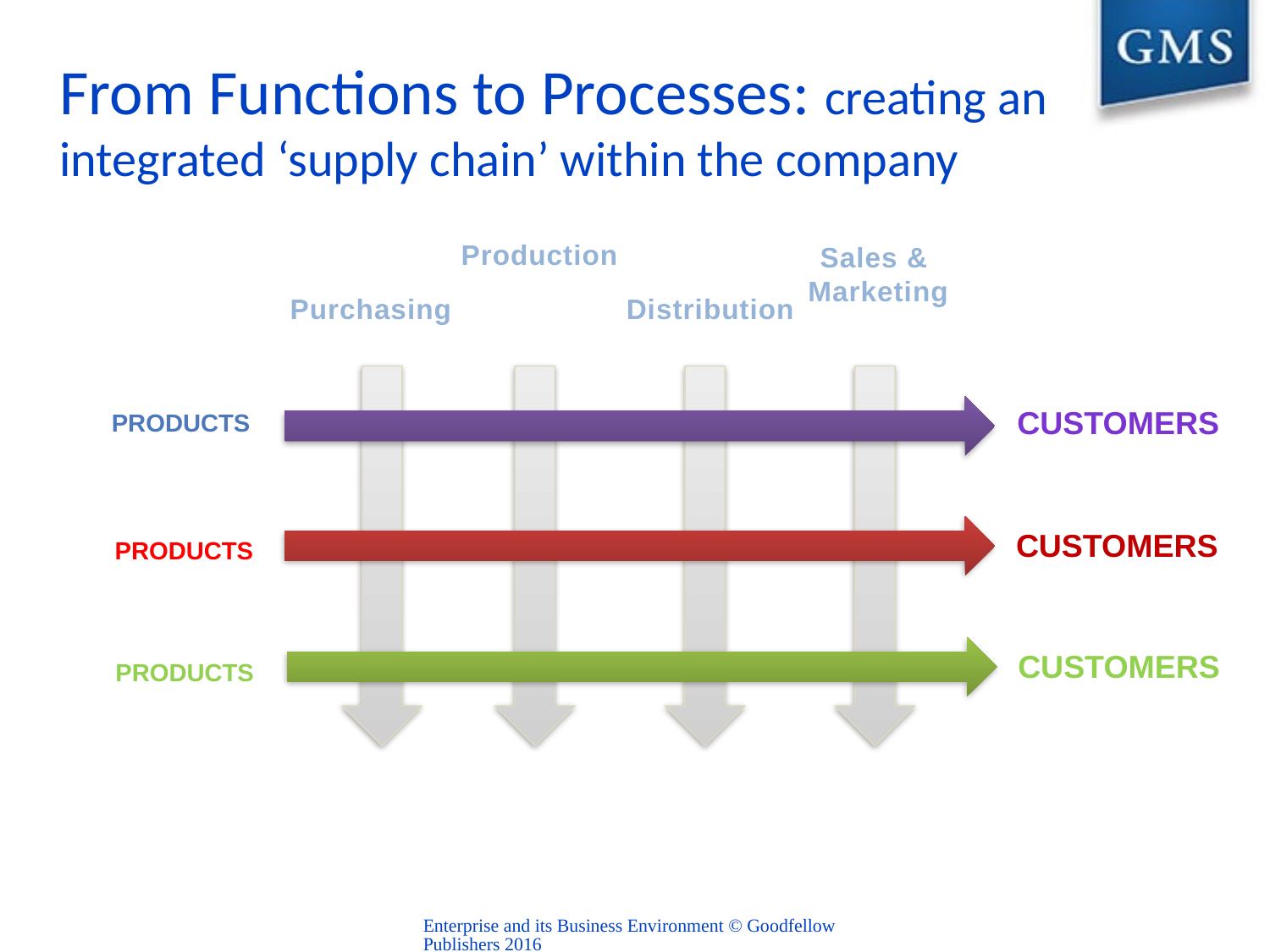

# From Functions to Processes: creating an integrated ‘supply chain’ within the company
Production
Sales &
Marketing
Purchasing
Distribution
Products

Customers
Products

Customers
Products

Customers
Enterprise and its Business Environment © Goodfellow Publishers 2016